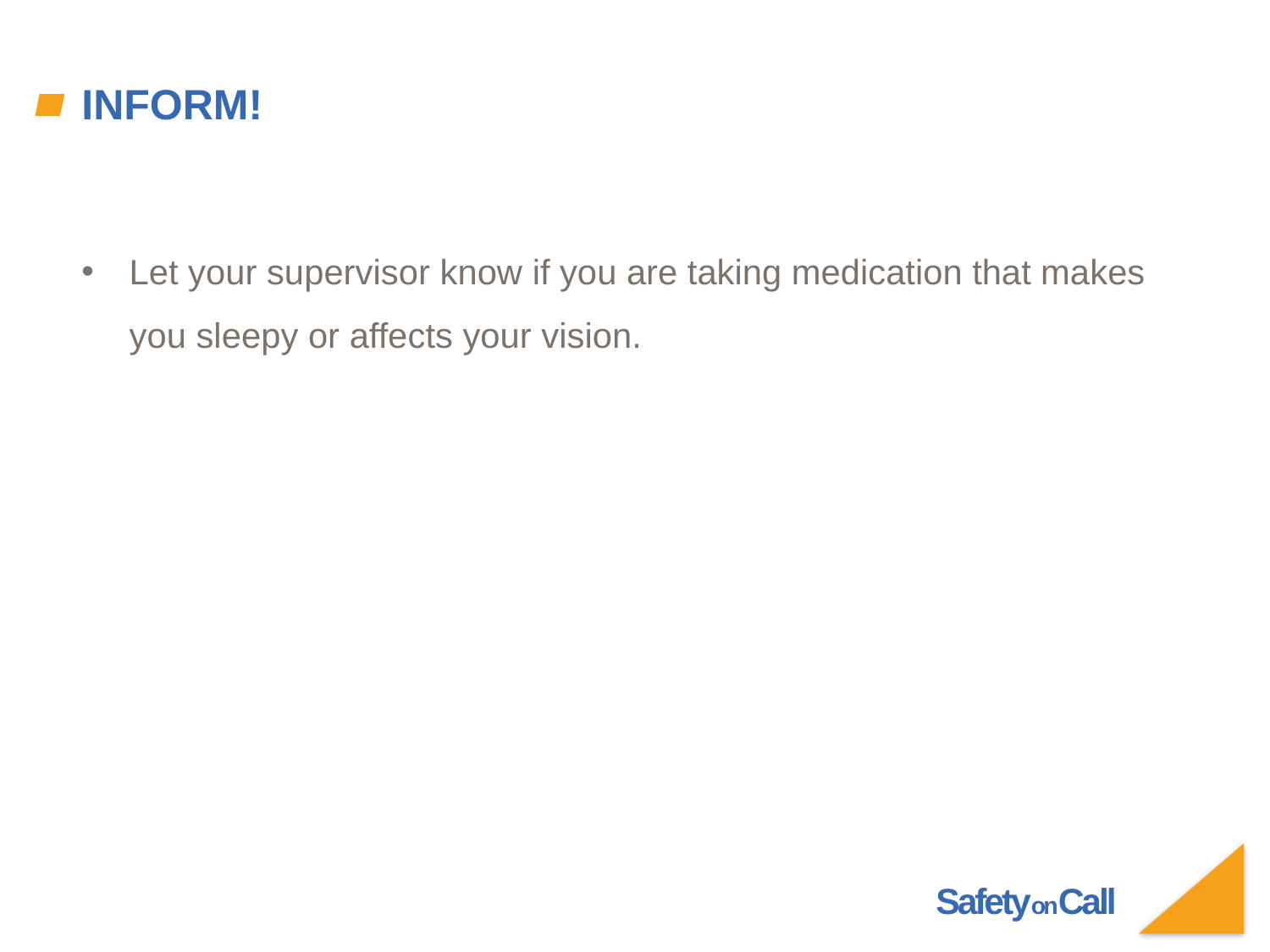

# Inform!
Let your supervisor know if you are taking medication that makes you sleepy or affects your vision.